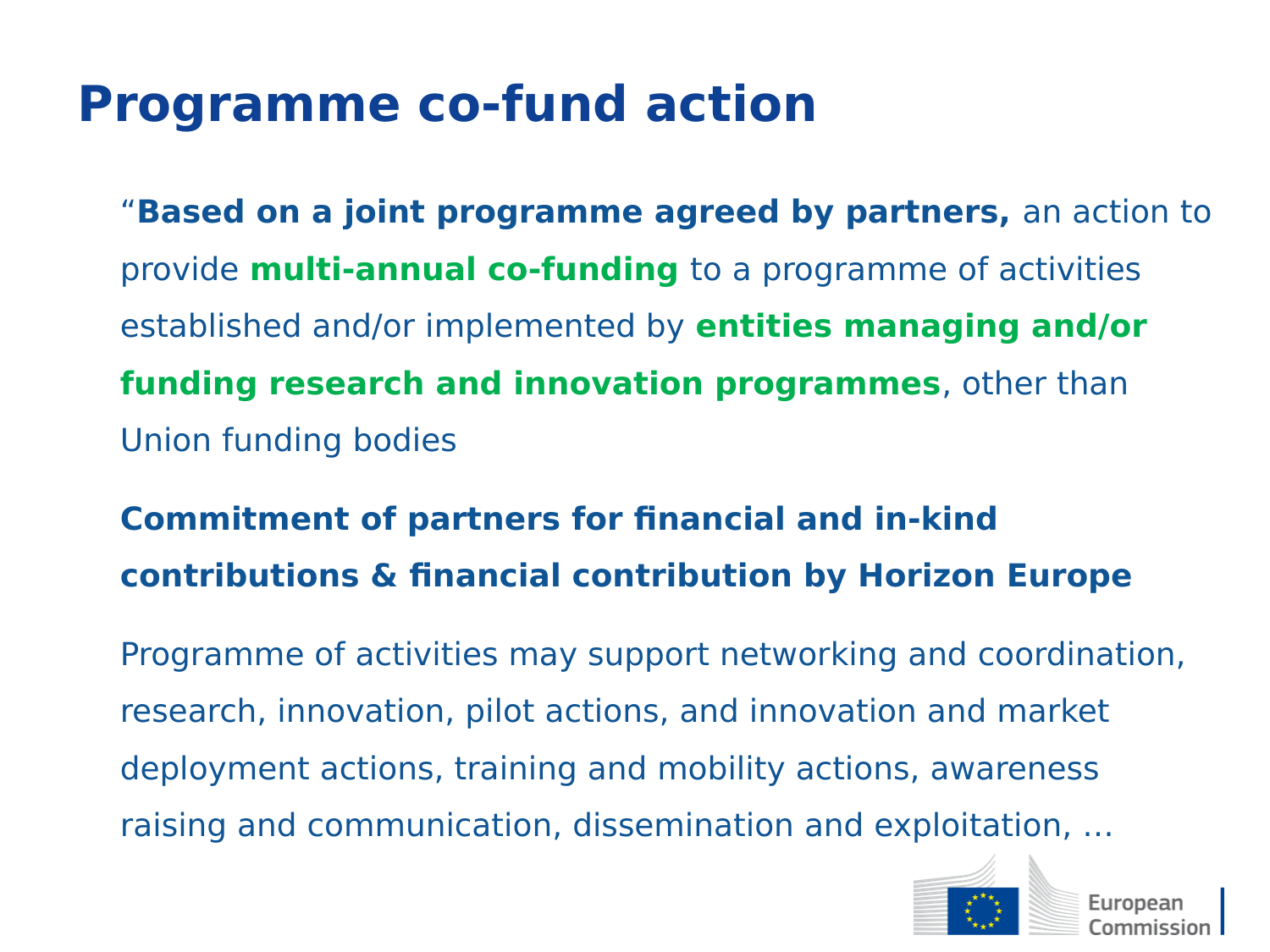

Programme co-fund action
“Based on a joint programme agreed by partners, an action to provide multi-annual co-funding to a programme of activities established and/or implemented by entities managing and/or funding research and innovation programmes, other than Union funding bodies
Commitment of partners for financial and in-kind contributions & financial contribution by Horizon Europe
Programme of activities may support networking and coordination, research, innovation, pilot actions, and innovation and market deployment actions, training and mobility actions, awareness raising and communication, dissemination and exploitation, …